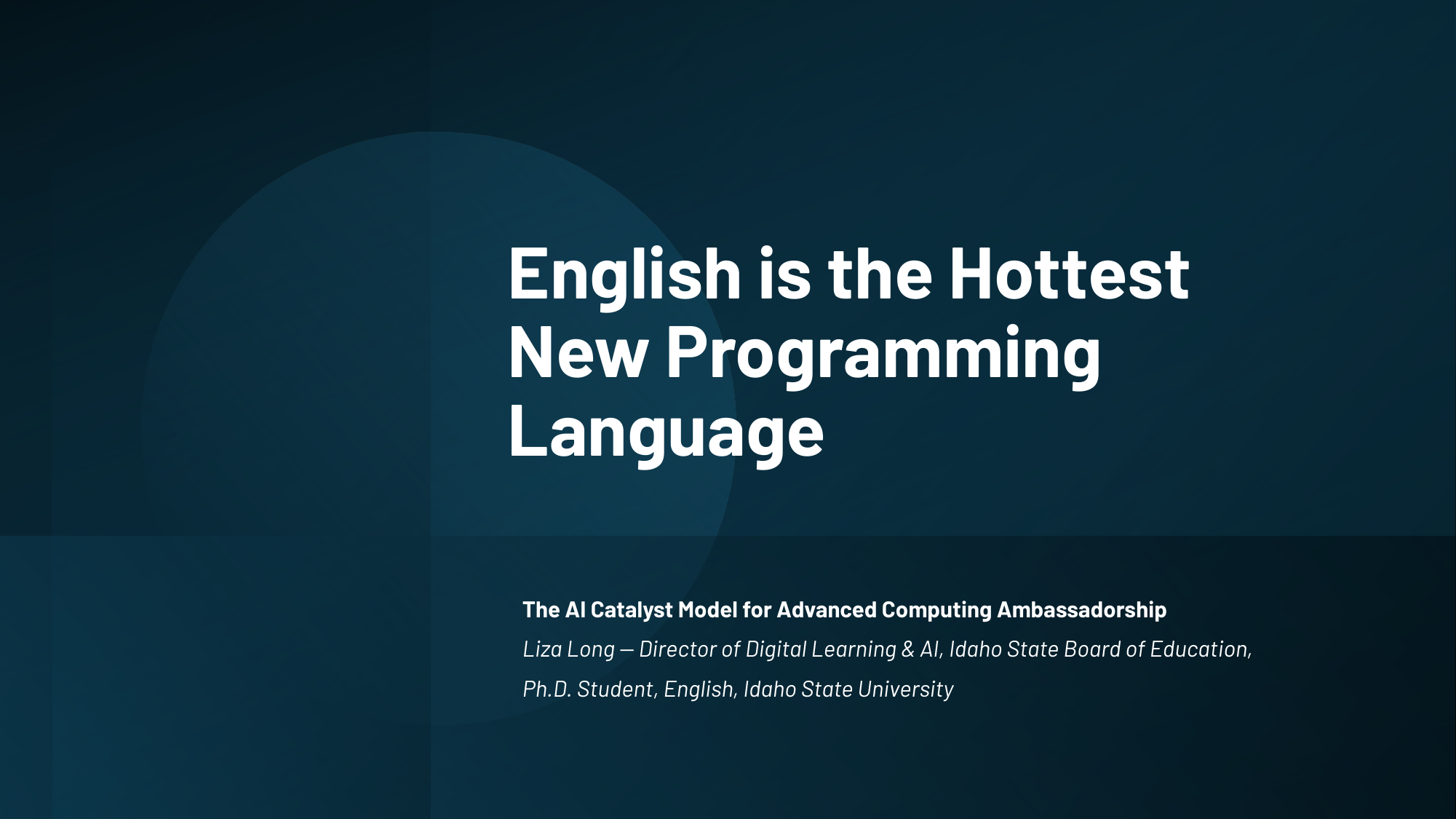

# English is the Hottest New Programming Language

The AI Catalyst Model for Advanced Computing Ambassadorship
Liza Long — Director of Digital Learning & AI, Idaho State Board of Education,
Ph.D. Student, English, Idaho State University